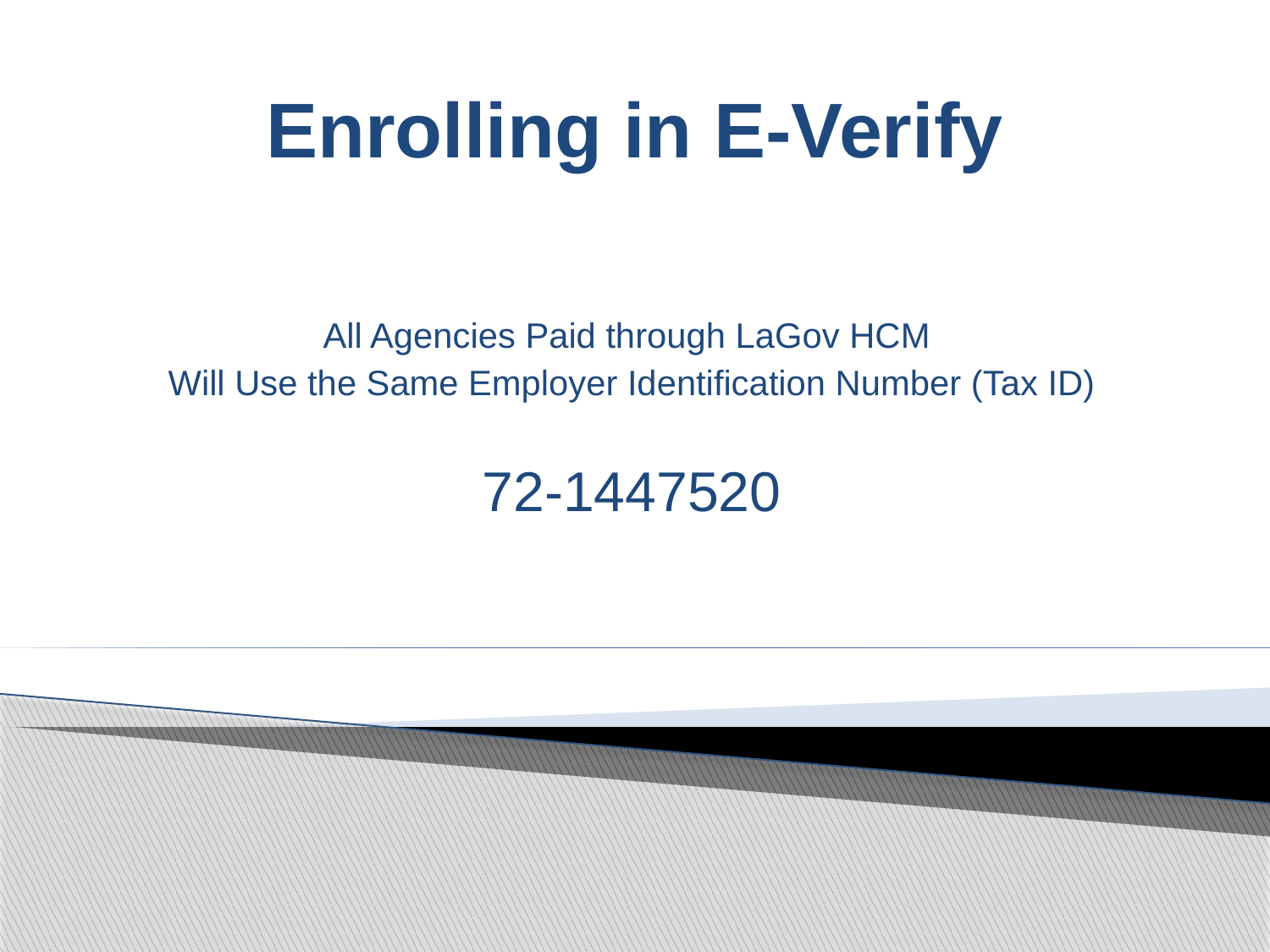

# Enrolling in E-Verify
All Agencies Paid through LaGov HCM
Will Use the Same Employer Identification Number (Tax ID)

72-1447520